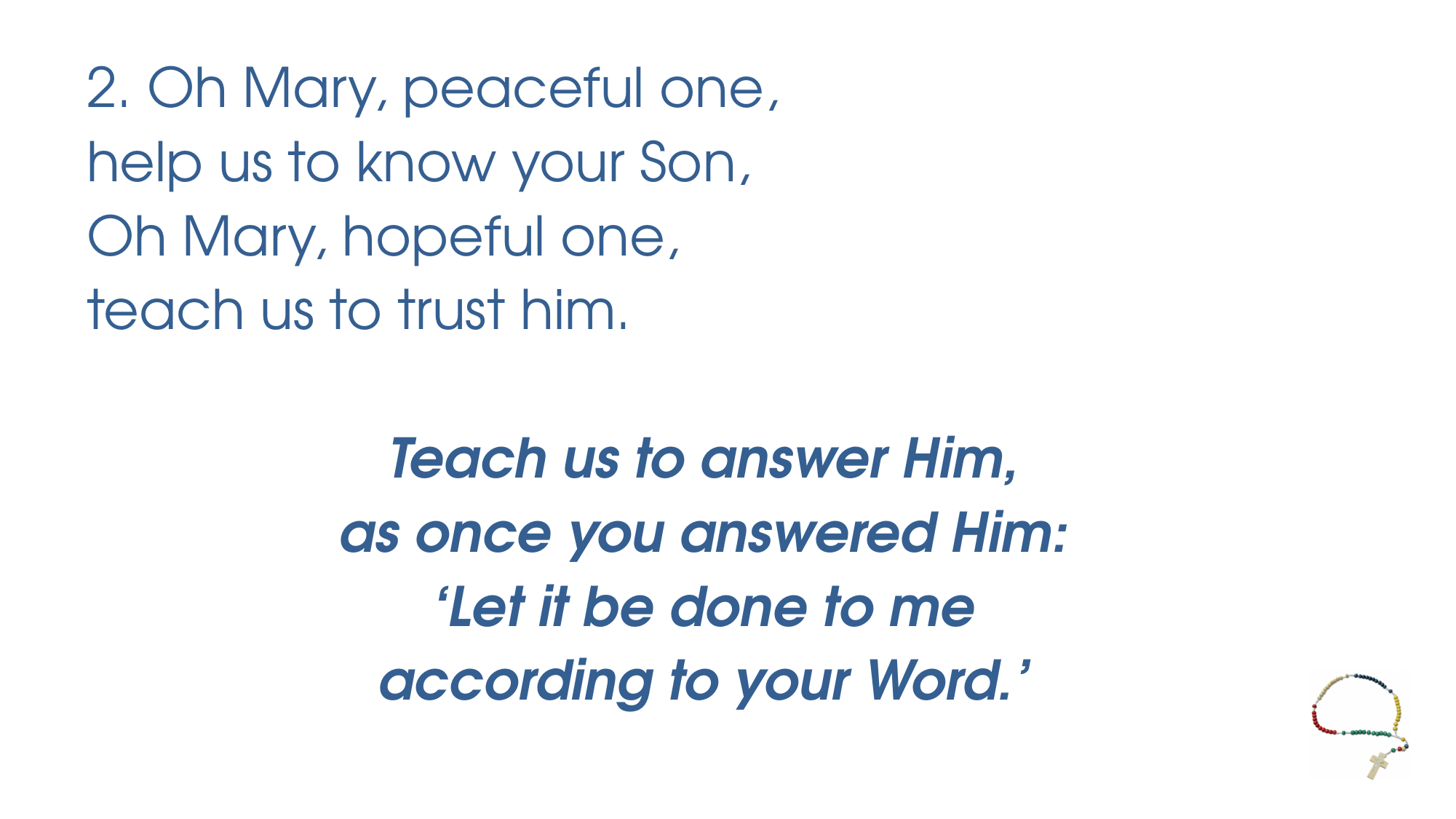

2. Oh Mary, peaceful one,
help us to know your Son,
Oh Mary, hopeful one,
teach us to trust him.

Teach us to answer Him,
as once you answered Him:
‘Let it be done to me
according to your Word.’